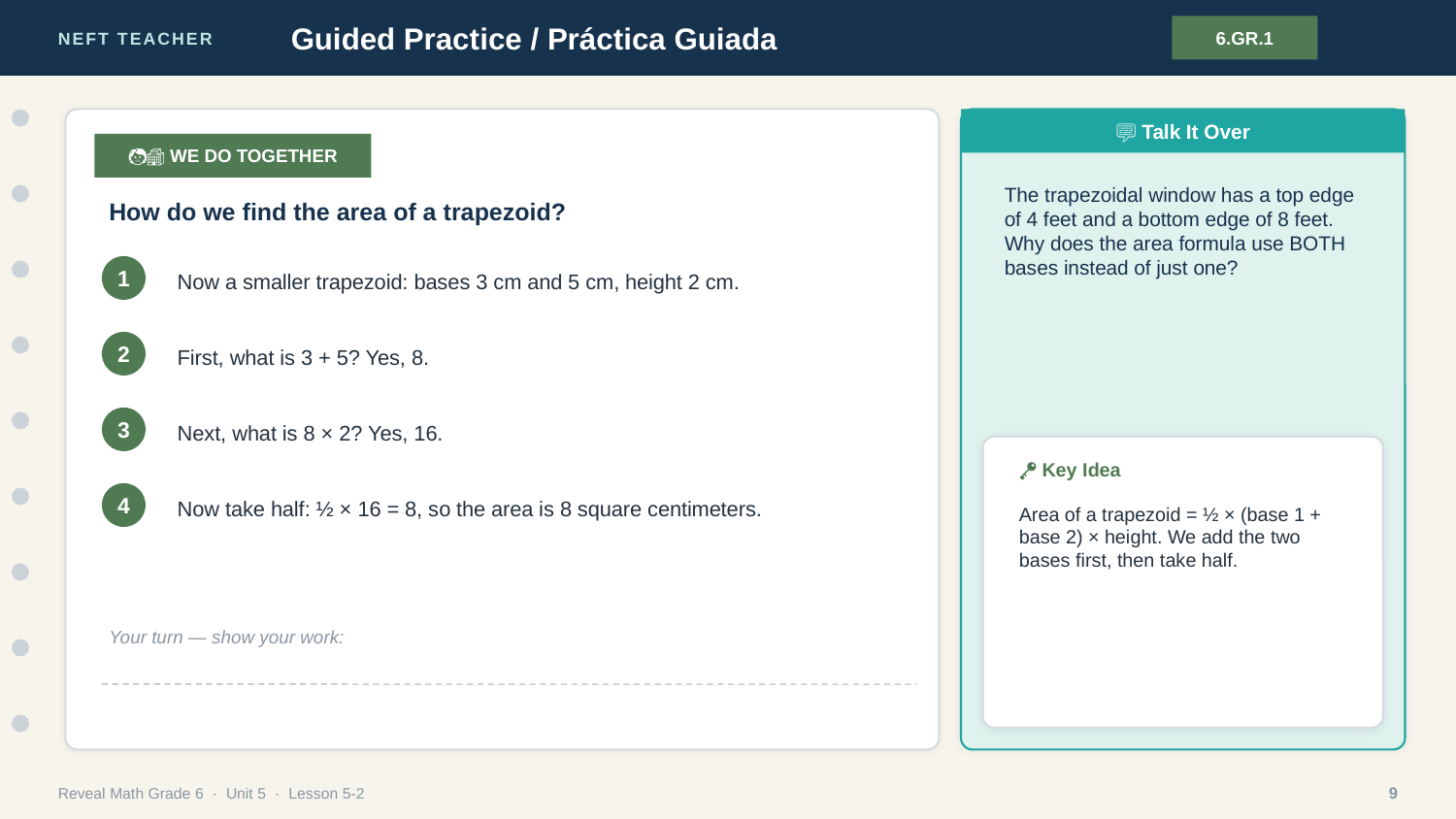

NEFT TEACHER
Guided Practice / Práctica Guiada
6.GR.1

💬 Talk It Over
👩‍🏫 WE DO TOGETHER
The trapezoidal window has a top edge of 4 feet and a bottom edge of 8 feet. Why does the area formula use BOTH bases instead of just one?

How do we find the area of a trapezoid?
Now a smaller trapezoid: bases 3 cm and 5 cm, height 2 cm.

1

First, what is 3 + 5? Yes, 8.

2

Next, what is 8 × 2? Yes, 16.

3

🔑 Key Idea
Now take half: ½ × 16 = 8, so the area is 8 square centimeters.

4

Area of a trapezoid = ½ × (base 1 + base 2) × height. We add the two bases first, then take half.

Your turn — show your work:

Reveal Math Grade 6  ·  Unit 5  ·  Lesson 5-2
9